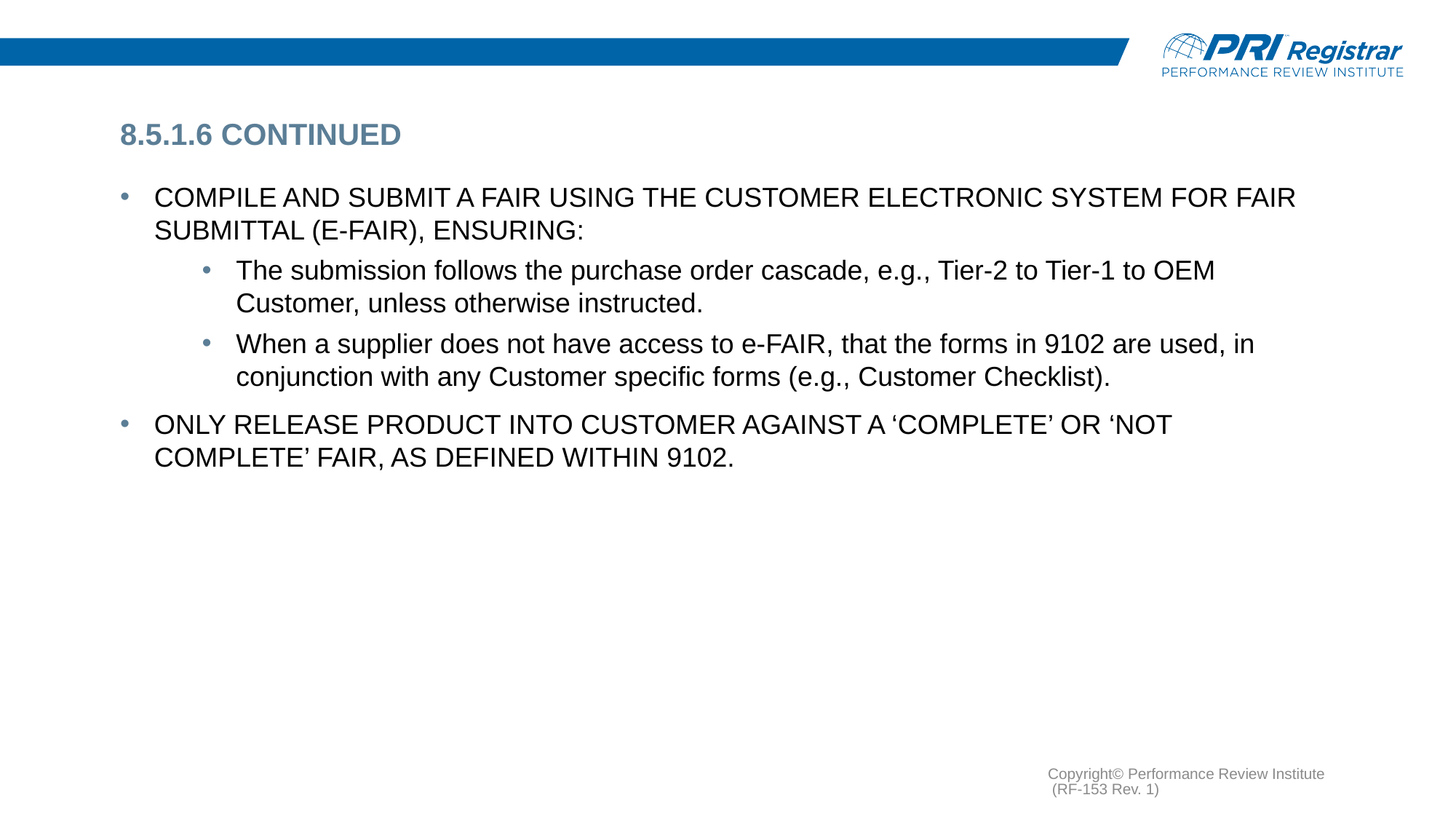

# 8.5.1.6 Continued
Compile and submit a FAIR using the customer electronic system for FAIR submittal (e-FAIR), ensuring:
The submission follows the purchase order cascade, e.g., Tier-2 to Tier-1 to OEM Customer, unless otherwise instructed.
When a supplier does not have access to e-FAIR, that the forms in 9102 are used, in conjunction with any Customer specific forms (e.g., Customer Checklist).
Only release product into customer against a ‘Complete’ or ‘Not Complete’ FAIR, as defined within 9102.
Copyright© Performance Review Institute (RF-153 Rev. 1)